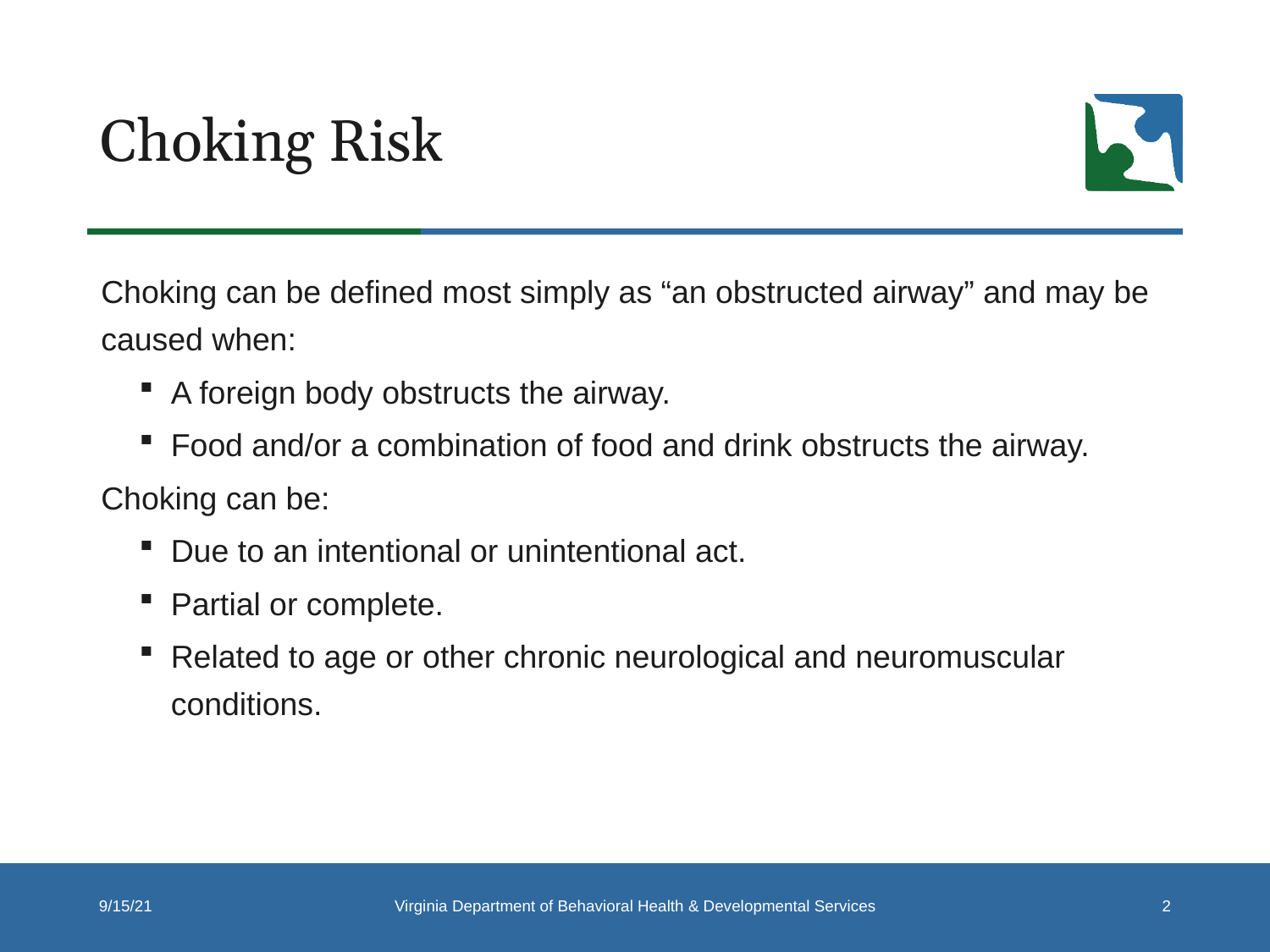

# Choking Risk
Choking can be defined most simply as “an obstructed airway” and may be caused when:
A foreign body obstructs the airway.
Food and/or a combination of food and drink obstructs the airway.
Choking can be:
Due to an intentional or unintentional act.
Partial or complete.
Related to age or other chronic neurological and neuromuscular conditions.

Virginia Department of Behavioral Health & Developmental Services
9/15/21
2